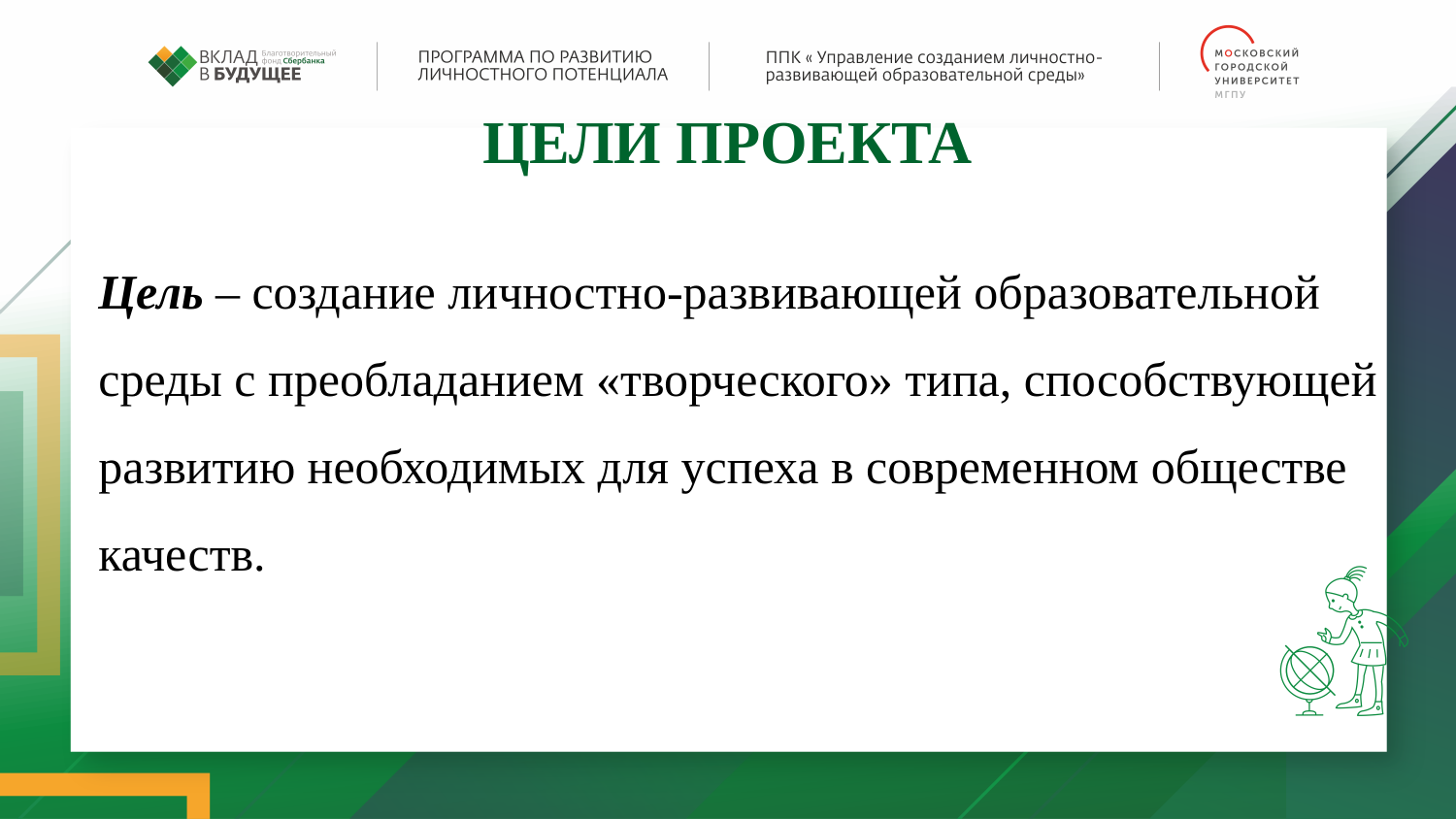

ЦЕЛИ ПРОЕКТА
Цель – создание личностно-развивающей образовательной среды с преобладанием «творческого» типа, способствующей развитию необходимых для успеха в современном обществе качеств.